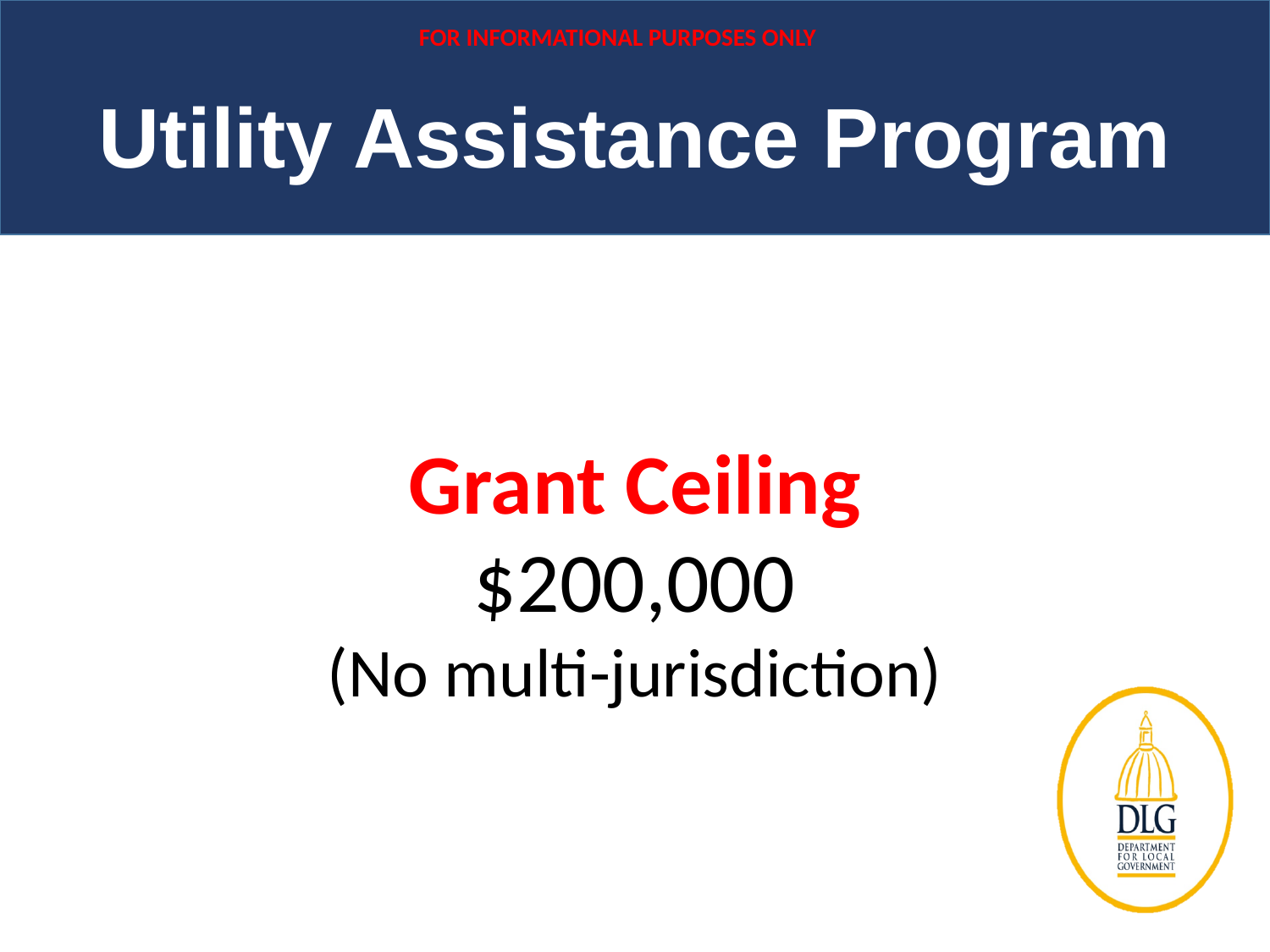

FOR INFORMATIONAL PURPOSES ONLY
# Utility Assistance Program
Grant Ceiling
$200,000
(No multi-jurisdiction)